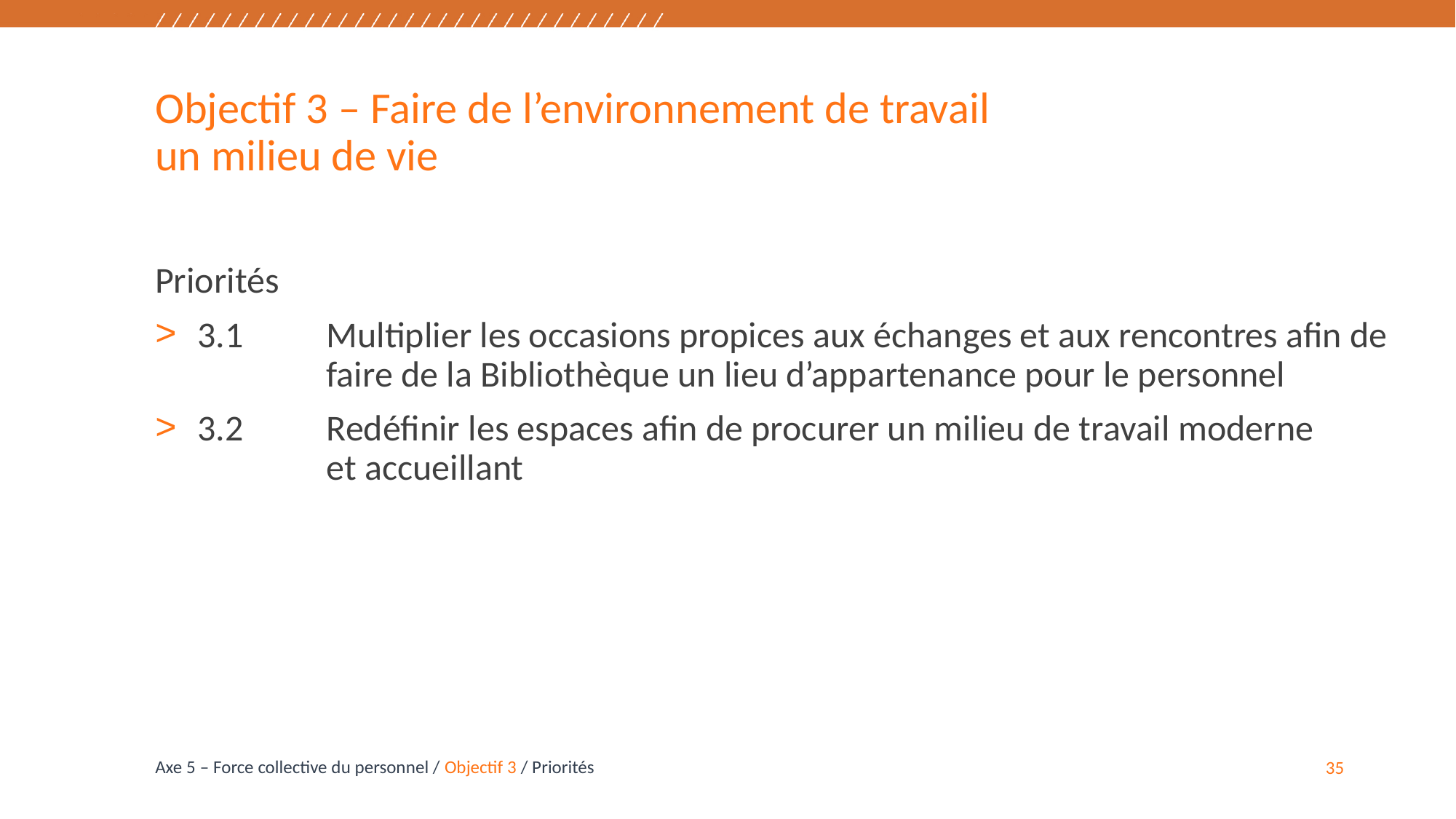

# Objectif 3 – Faire de l’environnement de travail un milieu de vie
Priorités
3.1	Multiplier les occasions propices aux échanges et aux rencontres afin de 	faire de la Bibliothèque un lieu d’appartenance pour le personnel
3.2	Redéfinir les espaces afin de procurer un milieu de travail moderne
	et accueillant
35
Axe 5 – Force collective du personnel / Objectif 3 / Priorités